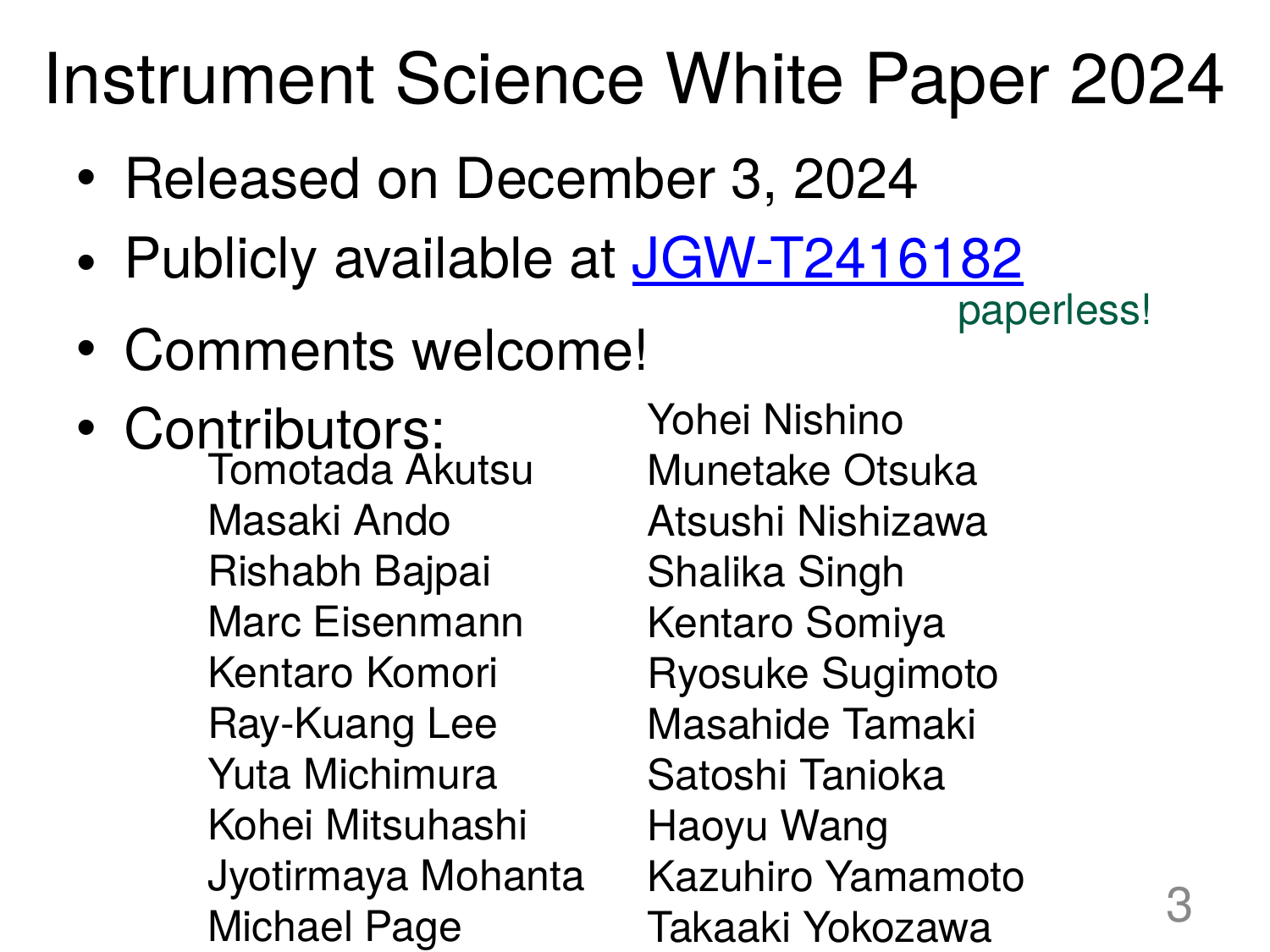

# Instrument Science White Paper 2024
Released on December 3, 2024
Publicly available at JGW-T2416182
Comments welcome!
Contributors:
paperless!
Yohei Nishino
Munetake Otsuka
Atsushi Nishizawa
Shalika Singh
Kentaro Somiya
Ryosuke Sugimoto
Masahide Tamaki
Satoshi Tanioka
Haoyu Wang
Kazuhiro Yamamoto
Takaaki Yokozawa
Tomotada Akutsu
Masaki Ando
Rishabh Bajpai
Marc Eisenmann
Kentaro Komori
Ray-Kuang Lee
Yuta Michimura
Kohei Mitsuhashi
Jyotirmaya Mohanta
Michael Page
3